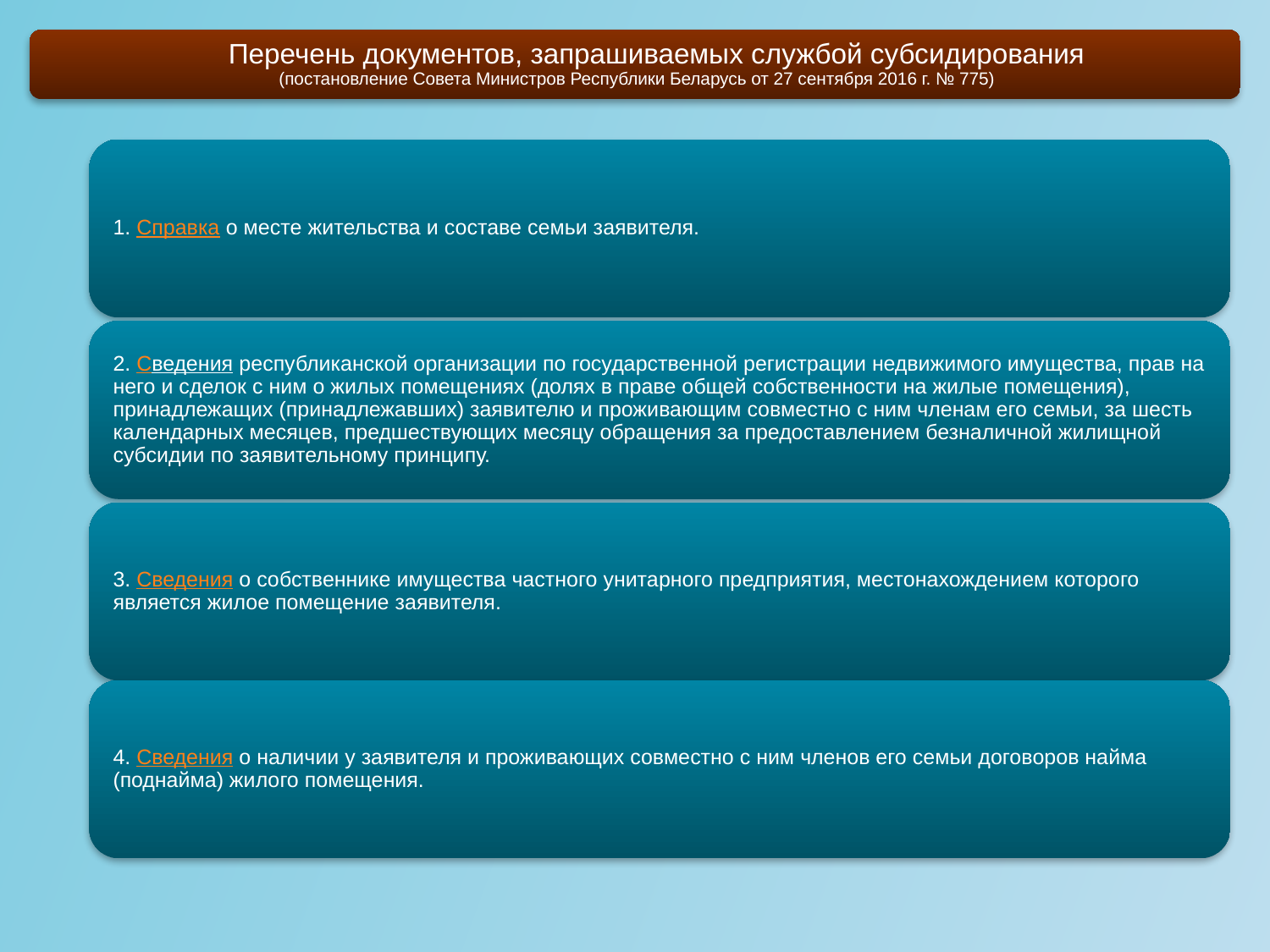

Перечень документов, запрашиваемых службой субсидирования
(постановление Совета Министров Республики Беларусь от 27 сентября 2016 г. № 775)
1. Справка о месте жительства и составе семьи заявителя.
2. Сведения республиканской организации по государственной регистрации недвижимого имущества, прав на него и сделок с ним о жилых помещениях (долях в праве общей собственности на жилые помещения), принадлежащих (принадлежавших) заявителю и проживающим совместно с ним членам его семьи, за шесть календарных месяцев, предшествующих месяцу обращения за предоставлением безналичной жилищной субсидии по заявительному принципу.
3. Сведения о собственнике имущества частного унитарного предприятия, местонахождением которого является жилое помещение заявителя.
4. Сведения о наличии у заявителя и проживающих совместно с ним членов его семьи договоров найма (поднайма) жилого помещения.